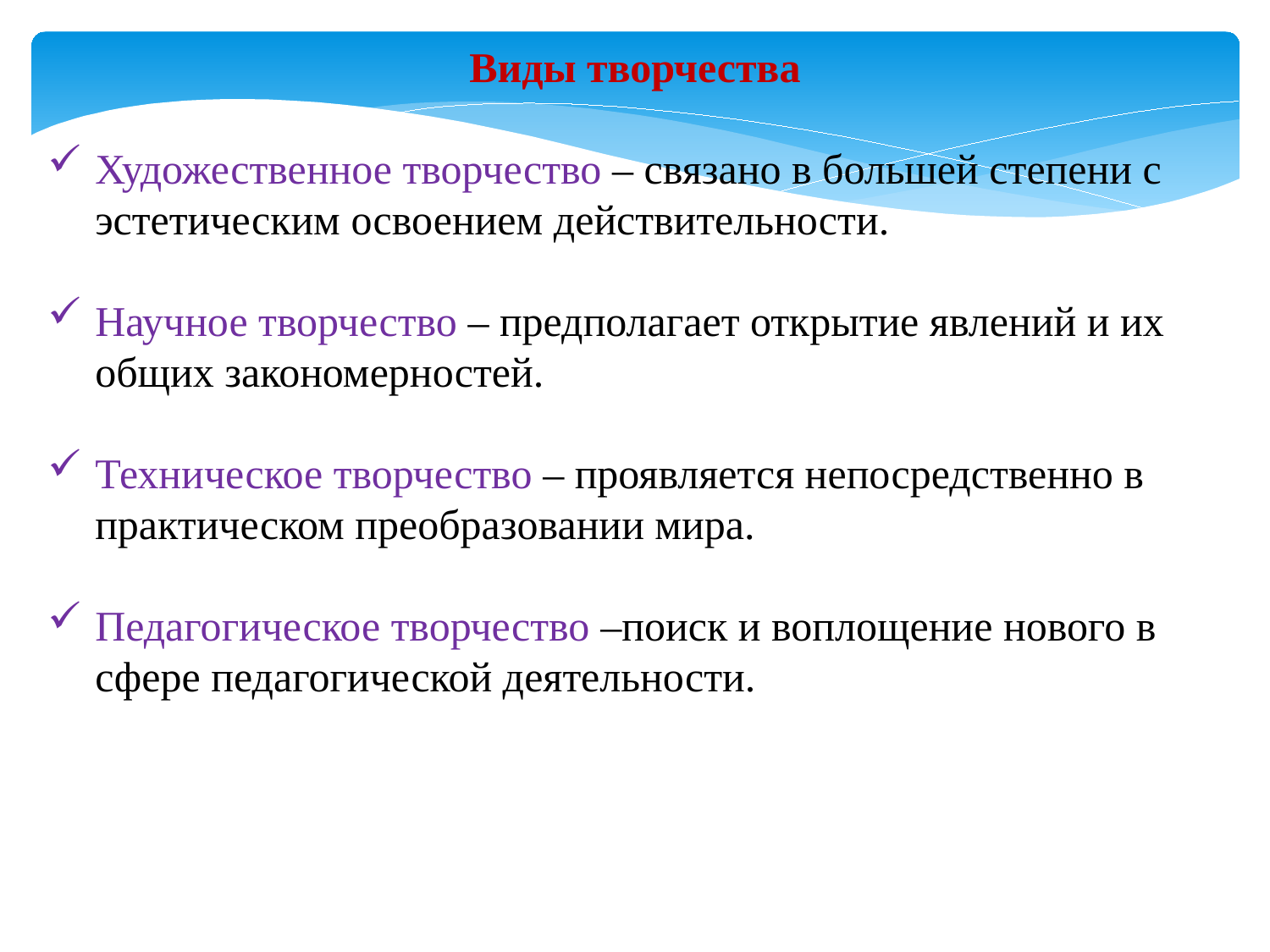

Виды творчества

Художественное творчество – связано в большей степени с эстетическим освоением действительности.

Научное творчество – предполагает открытие явлений и их общих закономерностей.

Техническое творчество – проявляется непосредственно в практическом преобразовании мира.

Педагогическое творчество –поиск и воплощение нового в сфере педагогической деятельности.